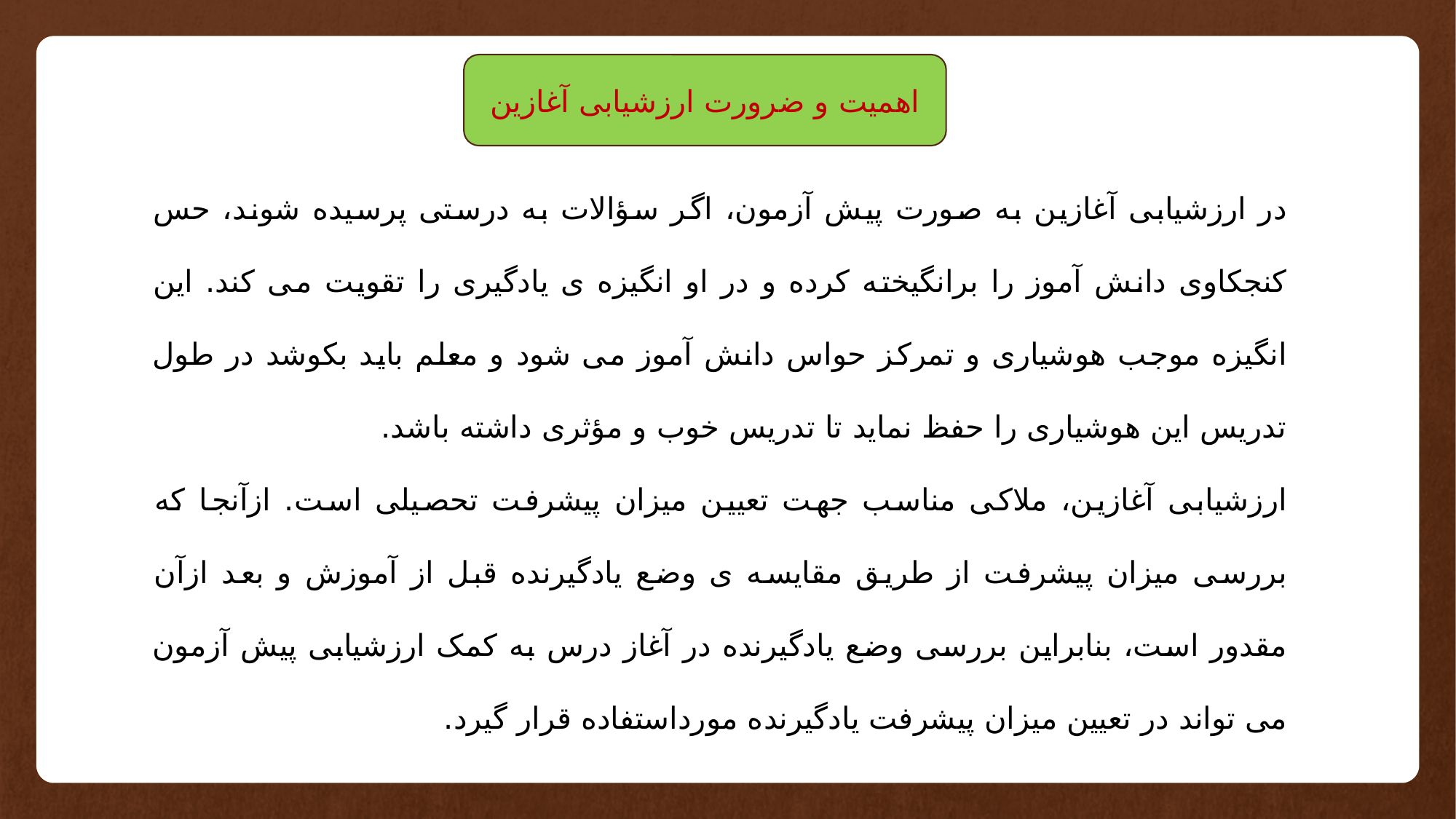

اهمیت و ضرورت ارزشیابی آغازین
در ارزشیابی آغازین به صورت پیش آزمون، اگر سؤالات به درستی پرسیده شوند، حس کنجکاوی دانش آموز را برانگیخته کرده و در او انگیزه ی یادگیری را تقویت می کند. این انگیزه موجب هوشیاری و تمرکز حواس دانش آموز می شود و معلم باید بکوشد در طول تدریس این هوشیاری را حفظ نماید تا تدریس خوب و مؤثری داشته باشد.
ارزشیابی آغازین، ملاکی مناسب جهت تعیین میزان پیشرفت تحصیلی است. ازآنجا که بررسی میزان پیشرفت از طریق مقایسه ی وضع یادگیرنده قبل از آموزش و بعد ازآن مقدور است، بنابراین بررسی وضع یادگیرنده در آغاز درس به کمک ارزشیابی پیش آزمون می تواند در تعیین میزان پیشرفت یادگیرنده مورداستفاده قرار گیرد.